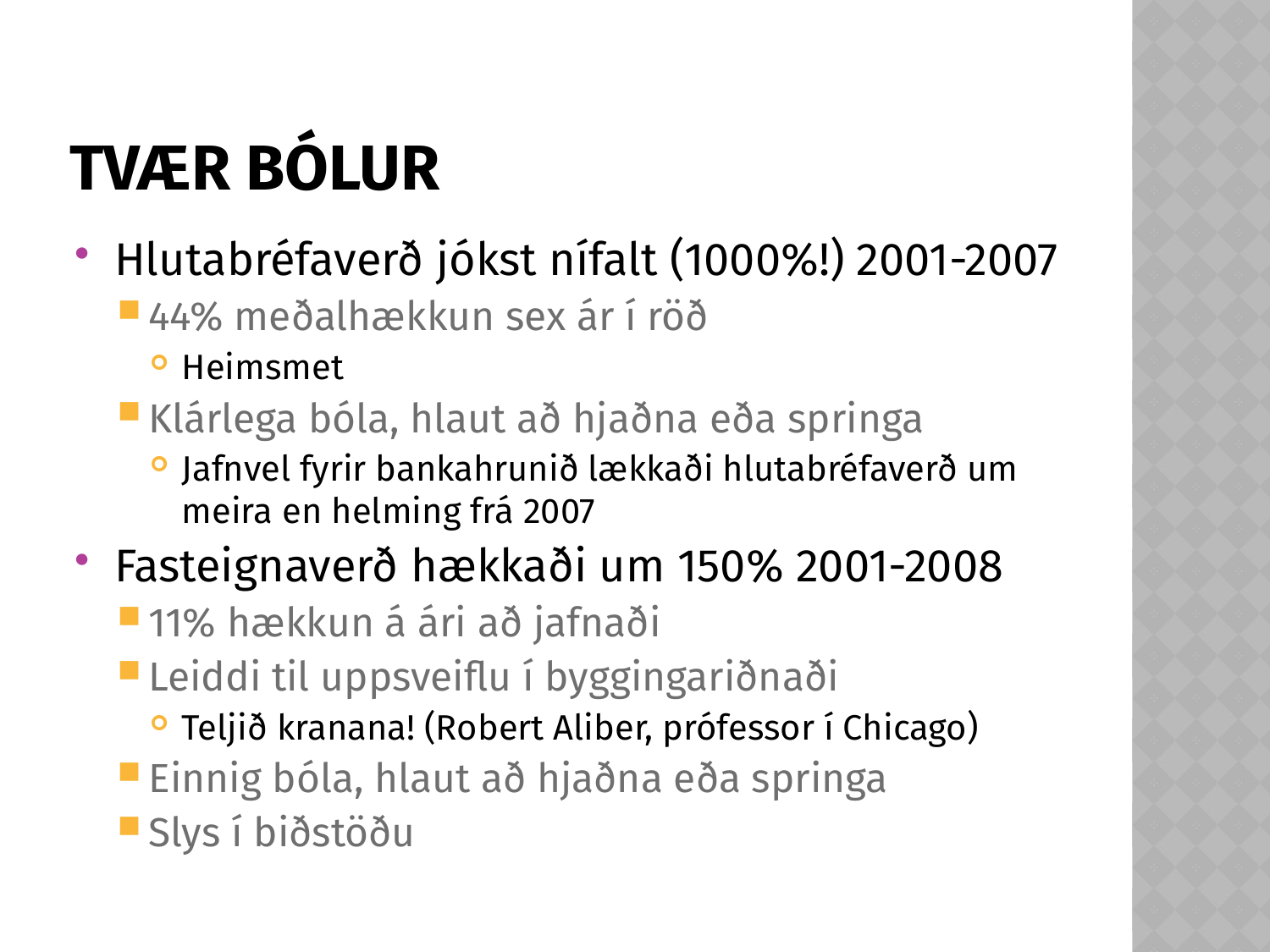

# Tvær bólur
Hlutabréfaverð jókst nífalt (1000%!) 2001-2007
44% meðalhækkun sex ár í röð
Heimsmet
Klárlega bóla, hlaut að hjaðna eða springa
Jafnvel fyrir bankahrunið lækkaði hlutabréfaverð um meira en helming frá 2007
Fasteignaverð hækkaði um 150% 2001-2008
11% hækkun á ári að jafnaði
Leiddi til uppsveiflu í byggingariðnaði
Teljið kranana! (Robert Aliber, prófessor í Chicago)
Einnig bóla, hlaut að hjaðna eða springa
Slys í biðstöðu